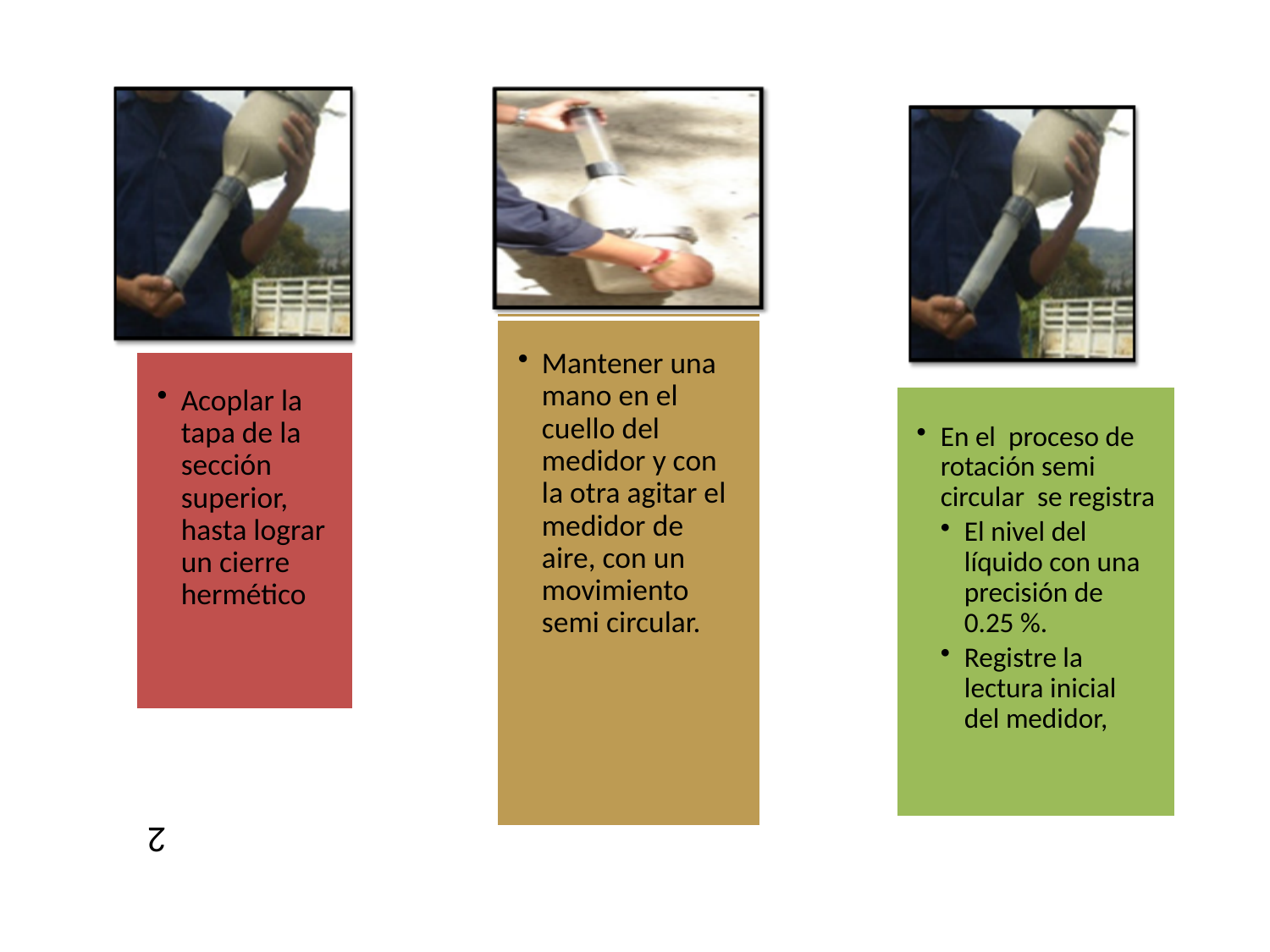

2
Acoplar la tapa de la sección superior, hasta lograr un cierre hermético

Mantener una mano en el cuello del medidor y con la otra agitar el medidor de aire, con un movimiento semi circular.

En el  proceso de rotación semi circular  se registra
El nivel del líquido con una precisión de 0.25 %.
Registre la lectura inicial del medidor,